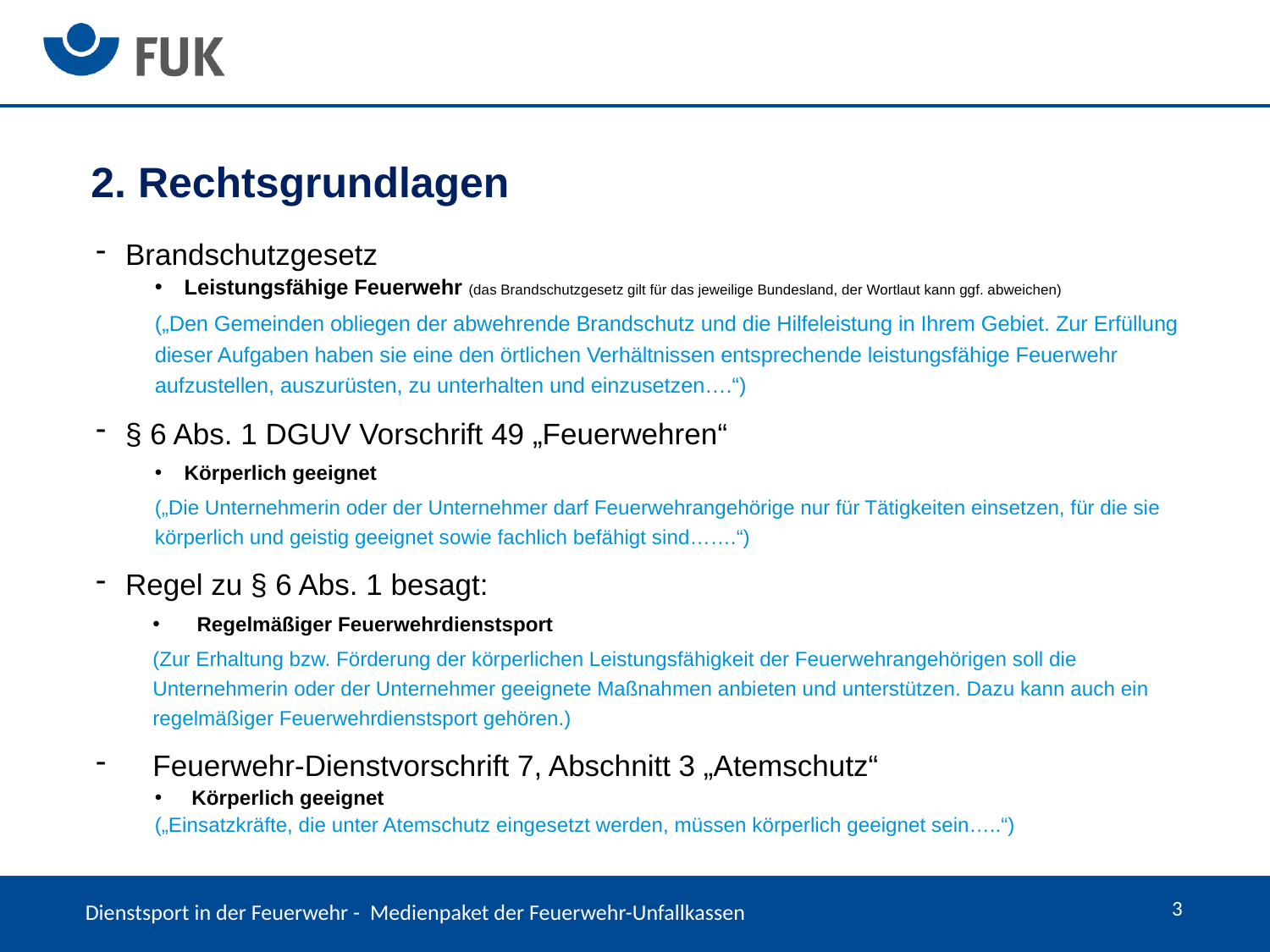

2. Rechtsgrundlagen
Brandschutzgesetz
Leistungsfähige Feuerwehr (das Brandschutzgesetz gilt für das jeweilige Bundesland, der Wortlaut kann ggf. abweichen)
(„Den Gemeinden obliegen der abwehrende Brandschutz und die Hilfeleistung in Ihrem Gebiet. Zur Erfüllung dieser Aufgaben haben sie eine den örtlichen Verhältnissen entsprechende leistungsfähige Feuerwehr aufzustellen, auszurüsten, zu unterhalten und einzusetzen….“)
§ 6 Abs. 1 DGUV Vorschrift 49 „Feuerwehren“
Körperlich geeignet
(„Die Unternehmerin oder der Unternehmer darf Feuerwehrangehörige nur für Tätigkeiten einsetzen, für die sie körperlich und geistig geeignet sowie fachlich befähigt sind…….“)
Regel zu § 6 Abs. 1 besagt:
Regelmäßiger Feuerwehrdienstsport
(Zur Erhaltung bzw. Förderung der körperlichen Leistungsfähigkeit der Feuerwehrangehörigen soll die Unternehmerin oder der Unternehmer geeignete Maßnahmen anbieten und unterstützen. Dazu kann auch ein regelmäßiger Feuerwehrdienstsport gehören.)
Feuerwehr-Dienstvorschrift 7, Abschnitt 3 „Atemschutz“
Körperlich geeignet
(„Einsatzkräfte, die unter Atemschutz eingesetzt werden, müssen körperlich geeignet sein…..“)

3
Dienstsport in der Feuerwehr -  Medienpaket der Feuerwehr-Unfallkassen